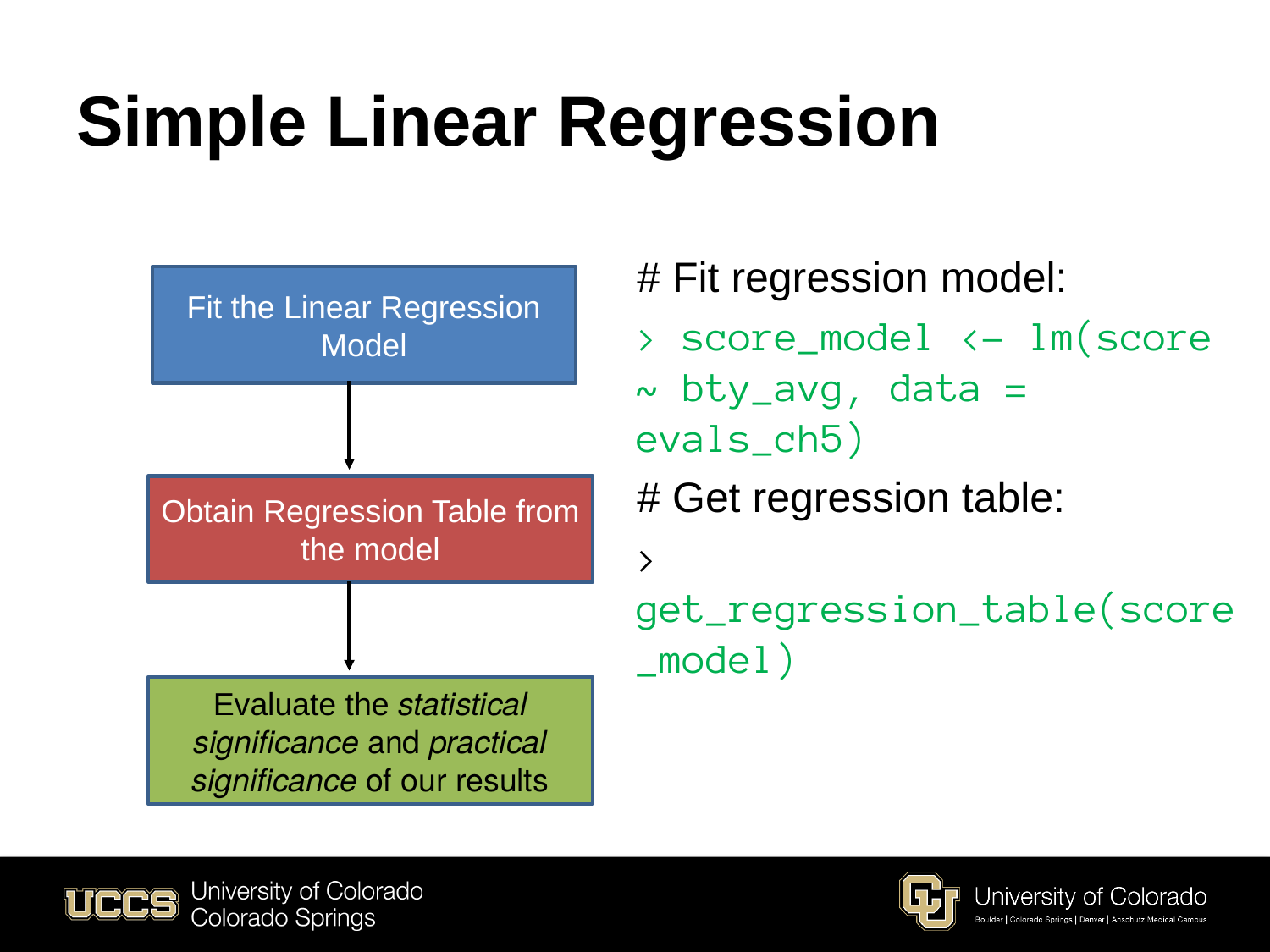

# Simple Linear Regression
# Fit regression model:
> score_model <- lm(score ~ bty_avg, data = evals_ch5)
# Get regression table:
> get_regression_table(score_model)
Fit the Linear Regression Model
Obtain Regression Table from the model
Evaluate the statistical significance and practical significance of our results